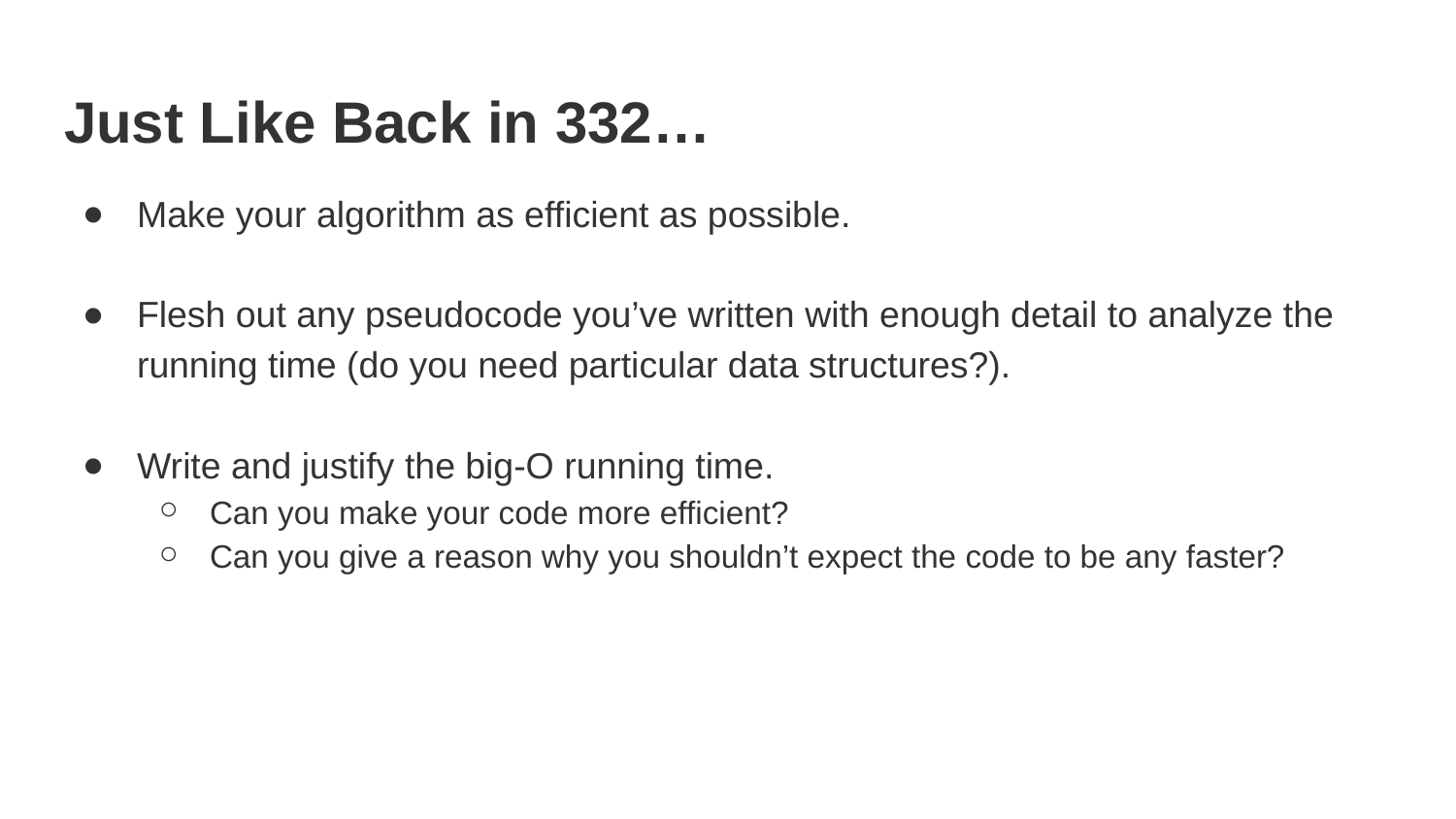

# Just Like Back in 332…
Make your algorithm as efficient as possible.

Flesh out any pseudocode you’ve written with enough detail to analyze the running time (do you need particular data structures?).

Write and justify the big-O running time.
Can you make your code more efficient?
Can you give a reason why you shouldn’t expect the code to be any faster?